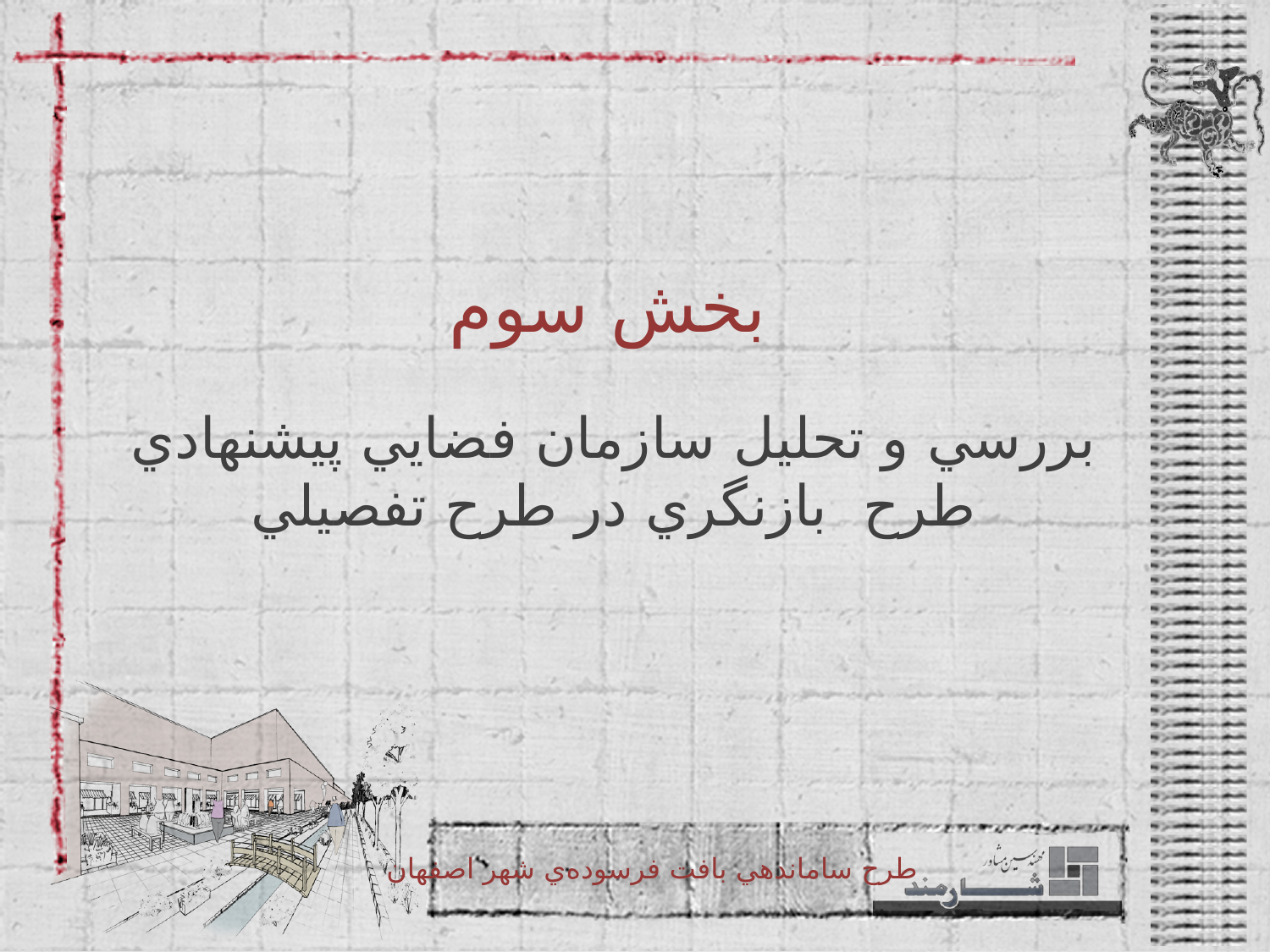

بخش سوم
بررسي و تحليل سازمان فضايي پيشنهادي طرح  بازنگري در طرح تفصيلي